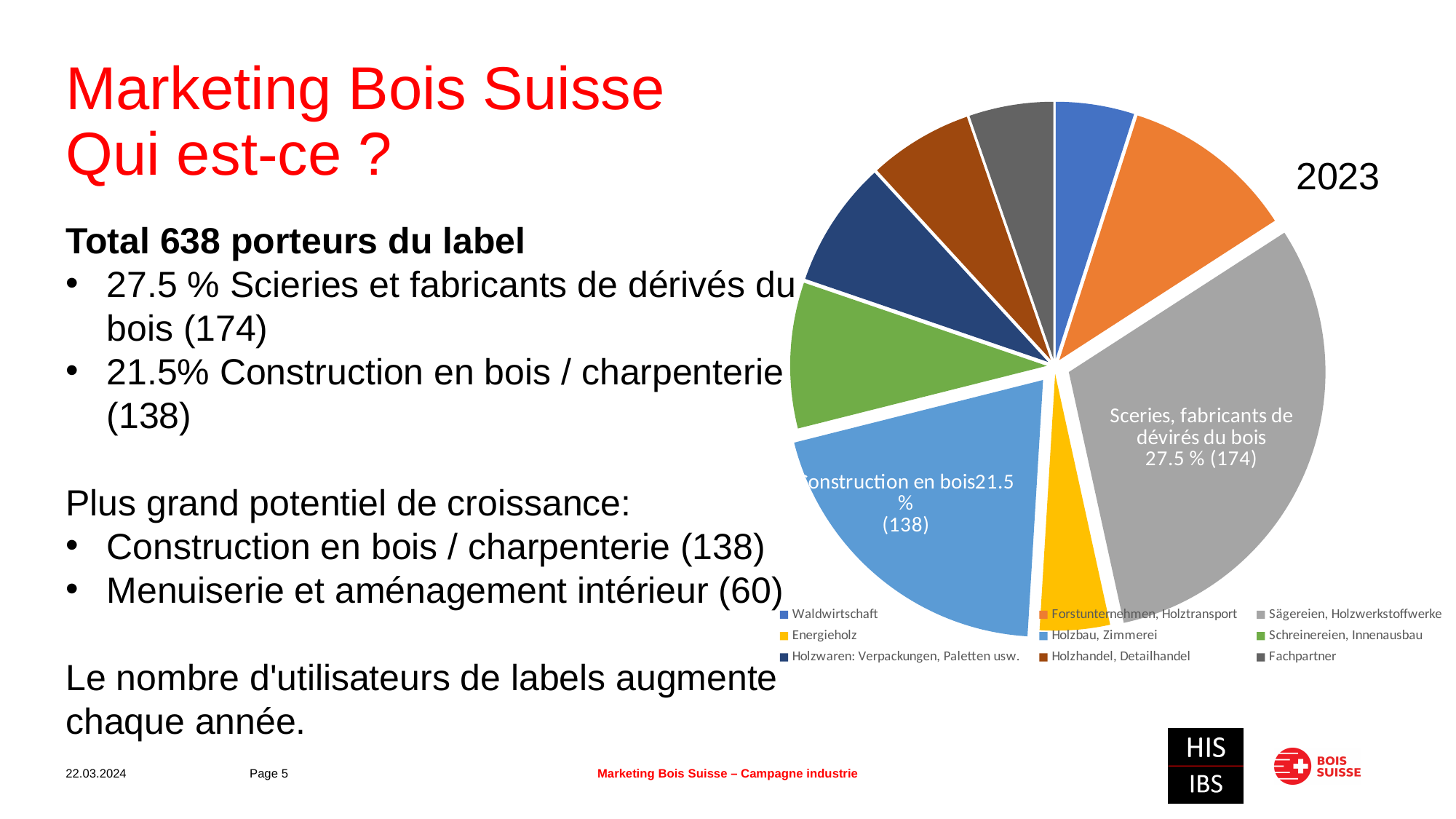

# Marketing Bois Suisse Qui est-ce ?

### Chart

| Category |  |
|---|---|
| Waldwirtschaft | 28.0 |
| Forstunternehmen, Holztransport | 62.0 |
| Sägereien, Holzwerkstoffwerke | 174.0 |
| Energieholz | 25.0 |
| Holzbau, Zimmerei | 114.0 |
| Schreinereien, Innenausbau | 52.0 |
| Holzwaren: Verpackungen, Paletten usw. | 45.0 |
| Holzhandel, Detailhandel | 37.0 |
| Fachpartner | 30.0 |
2023
Total 638 porteurs du label
27.5 % Scieries et fabricants de dérivés du bois (174)
21.5% Construction en bois / charpenterie (138)

Plus grand potentiel de croissance:
Construction en bois / charpenterie (138)
Menuiserie et aménagement intérieur (60)

Le nombre d'utilisateurs de labels augmente chaque année.
22.03.2024

Page 5
Marketing Bois Suisse – Campagne industrie